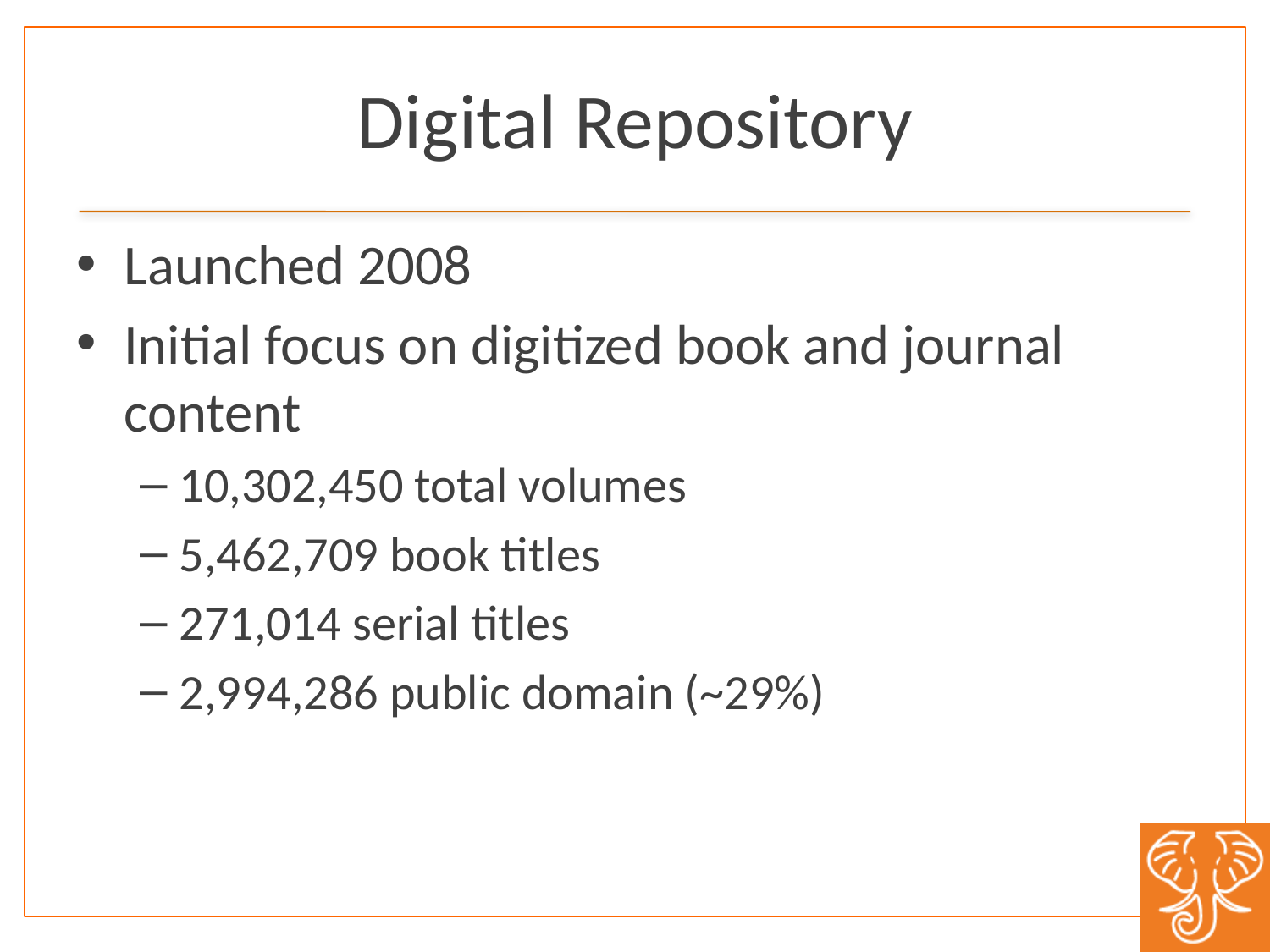

# Digital Repository
Launched 2008
Initial focus on digitized book and journal content
10,302,450 total volumes
5,462,709 book titles
271,014 serial titles
2,994,286 public domain (~29%)